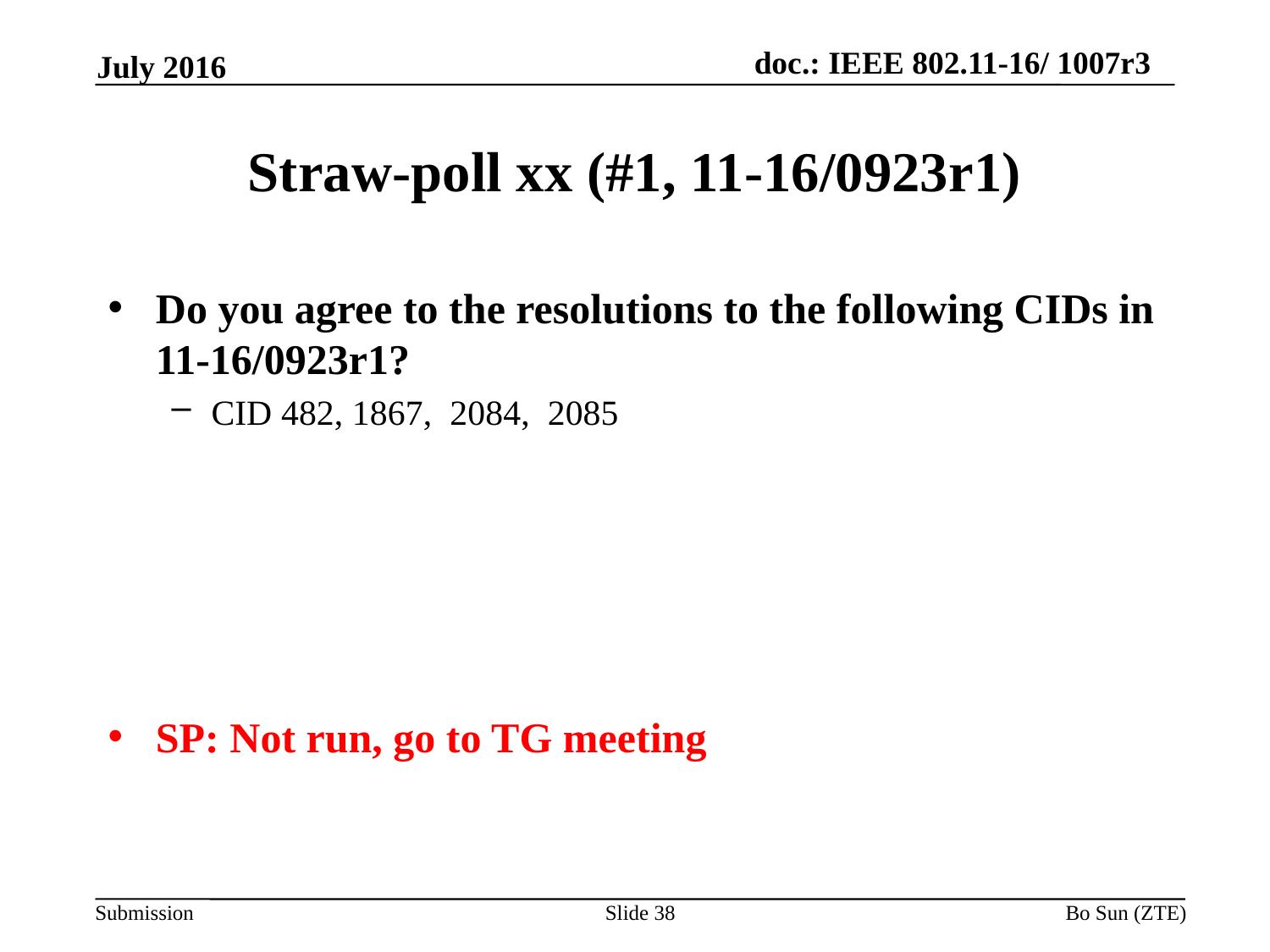

July 2016
# Straw-poll xx (#1, 11-16/0923r1)
Do you agree to the resolutions to the following CIDs in 11-16/0923r1?
CID 482, 1867,  2084,  2085

SP: Not run, go to TG meeting
Slide 38
Bo Sun (ZTE)